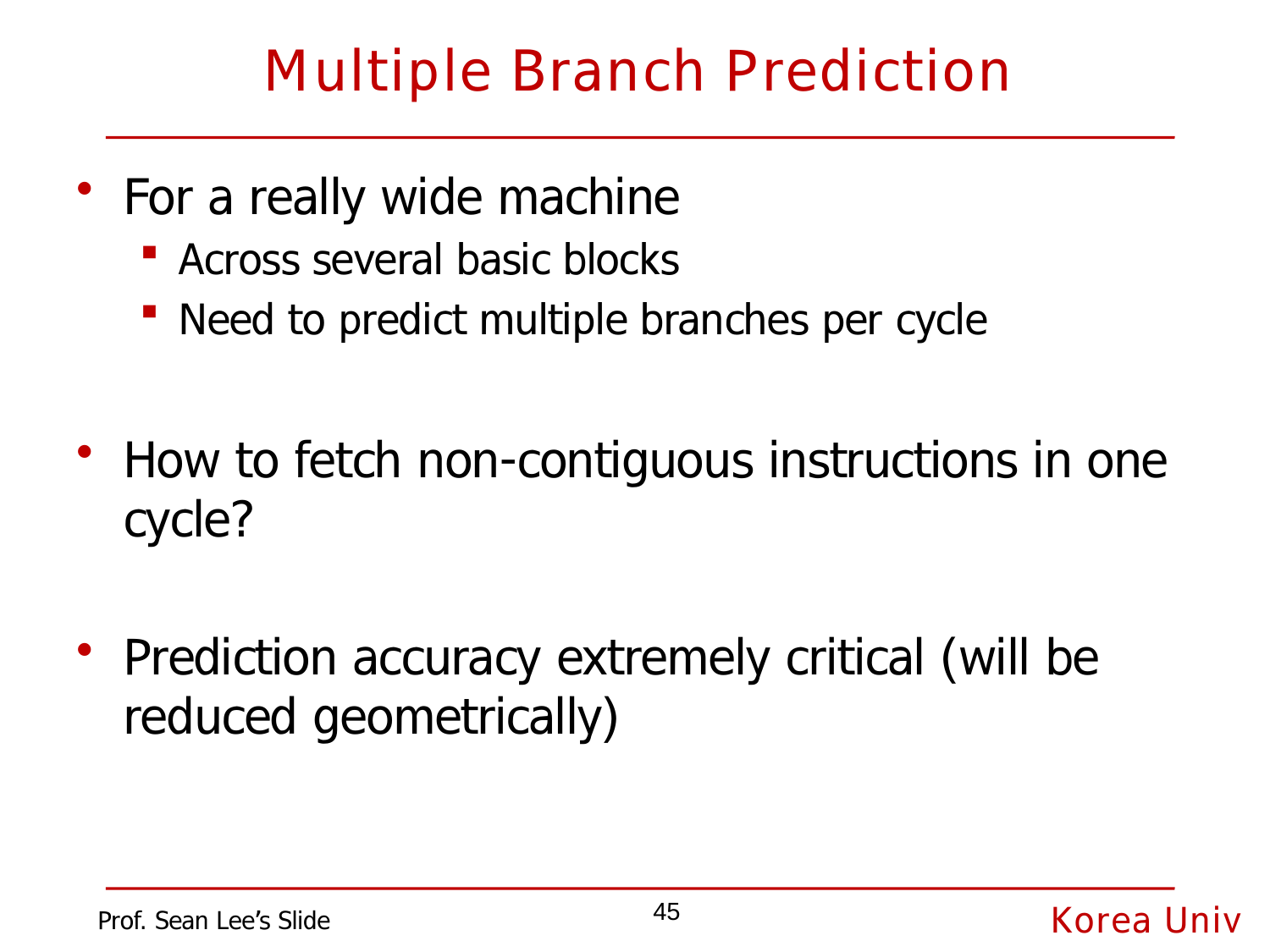

# Multiple Branch Prediction
For a really wide machine
Across several basic blocks
Need to predict multiple branches per cycle

How to fetch non-contiguous instructions in one cycle?

Prediction accuracy extremely critical (will be reduced geometrically)
45
Prof. Sean Lee’s Slide